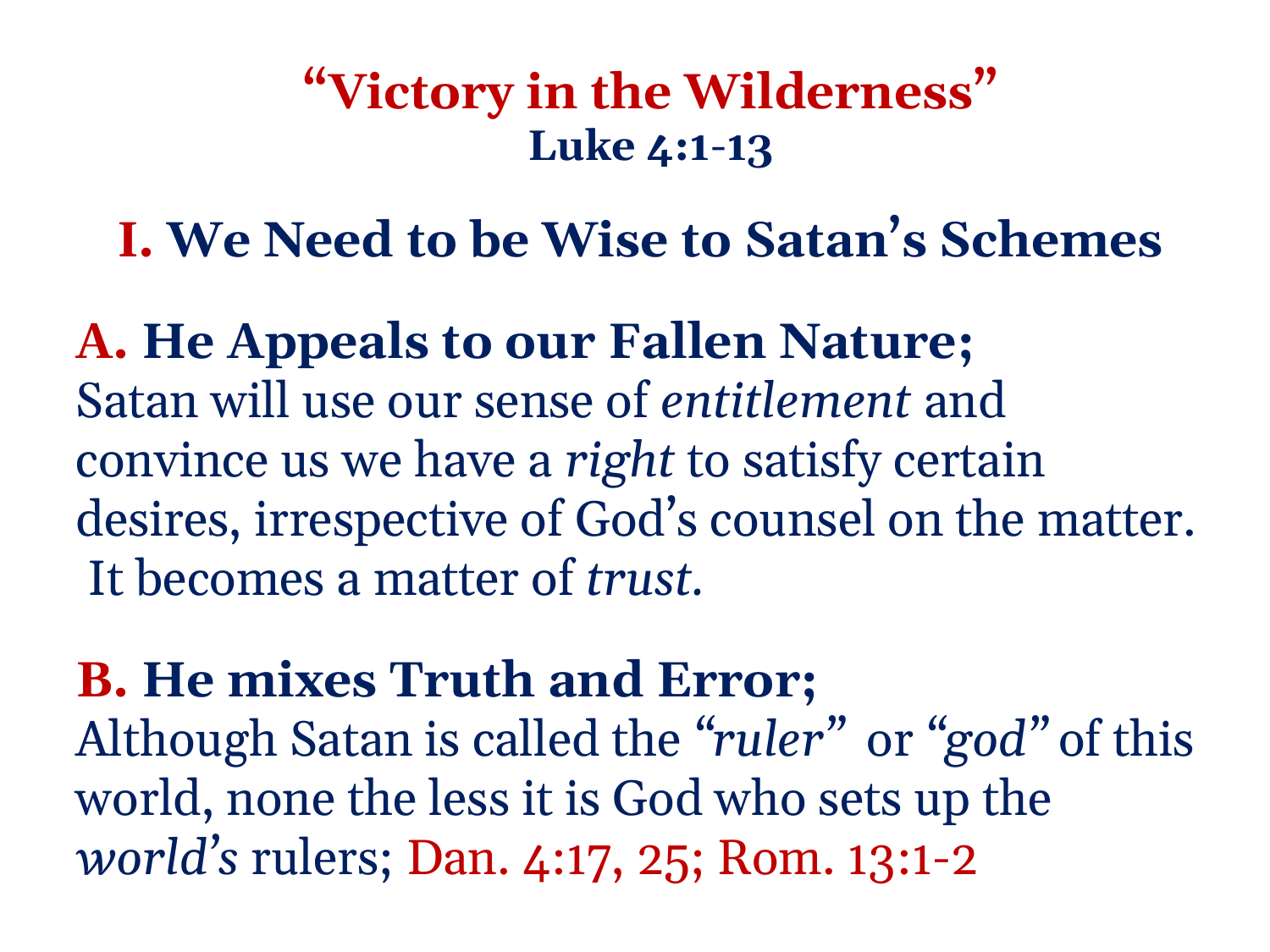

“Victory in the Wilderness”
Luke 4:1-13
I. We Need to be Wise to Satan’s Schemes

A. He Appeals to our Fallen Nature;
Satan will use our sense of entitlement and convince us we have a right to satisfy certain desires, irrespective of God’s counsel on the matter.  It becomes a matter of trust.

B. He mixes Truth and Error;
Although Satan is called the “ruler”  or “god” of this world, none the less it is God who sets up the world’s rulers; Dan. 4:17, 25; Rom. 13:1-2